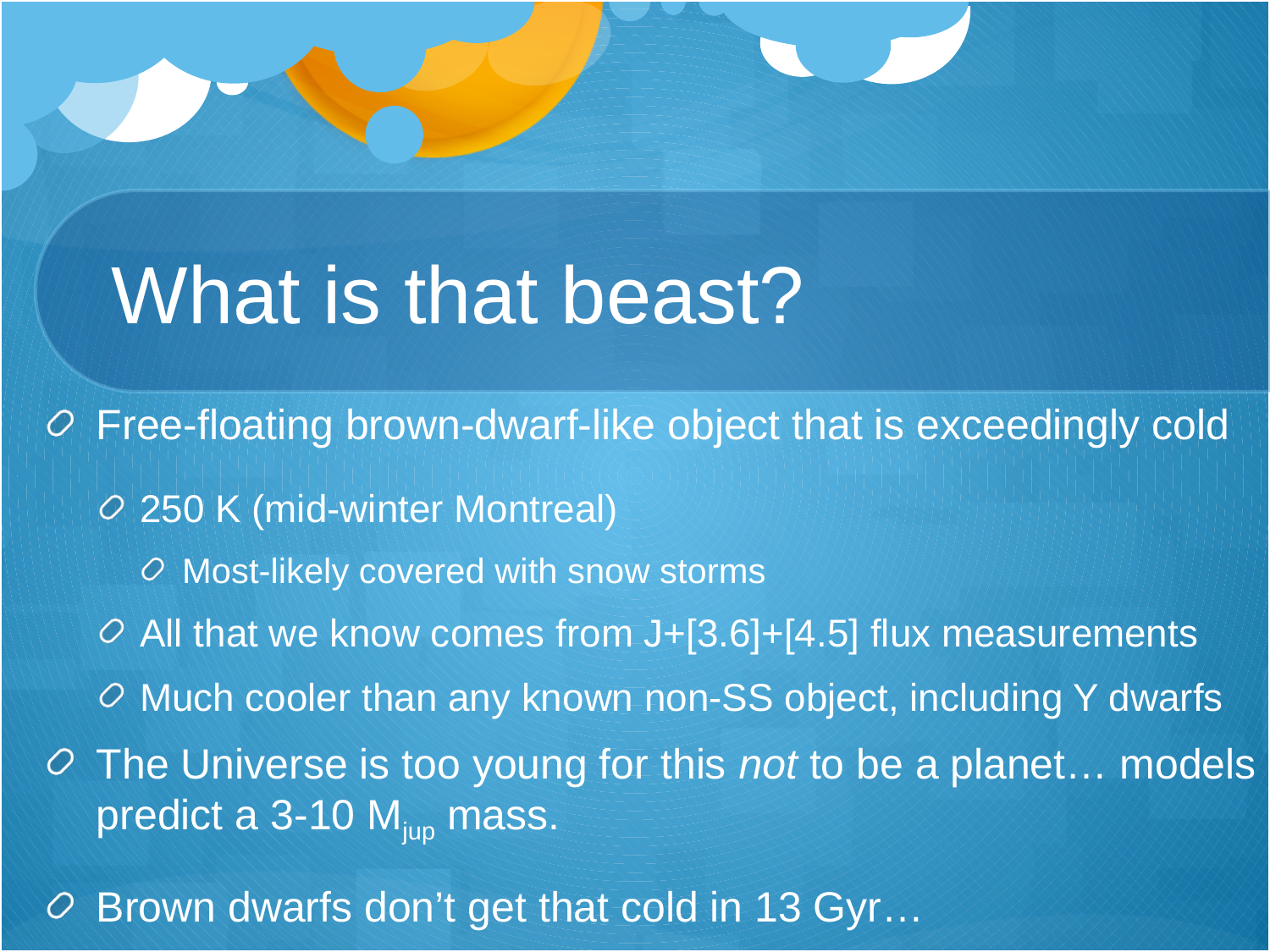

# What is that beast?
Free-floating brown-dwarf-like object that is exceedingly cold
250 K (mid-winter Montreal)
Most-likely covered with snow storms
All that we know comes from J+[3.6]+[4.5] flux measurements
Much cooler than any known non-SS object, including Y dwarfs
The Universe is too young for this not to be a planet… models predict a 3-10 Mjup mass.
Brown dwarfs don’t get that cold in 13 Gyr…